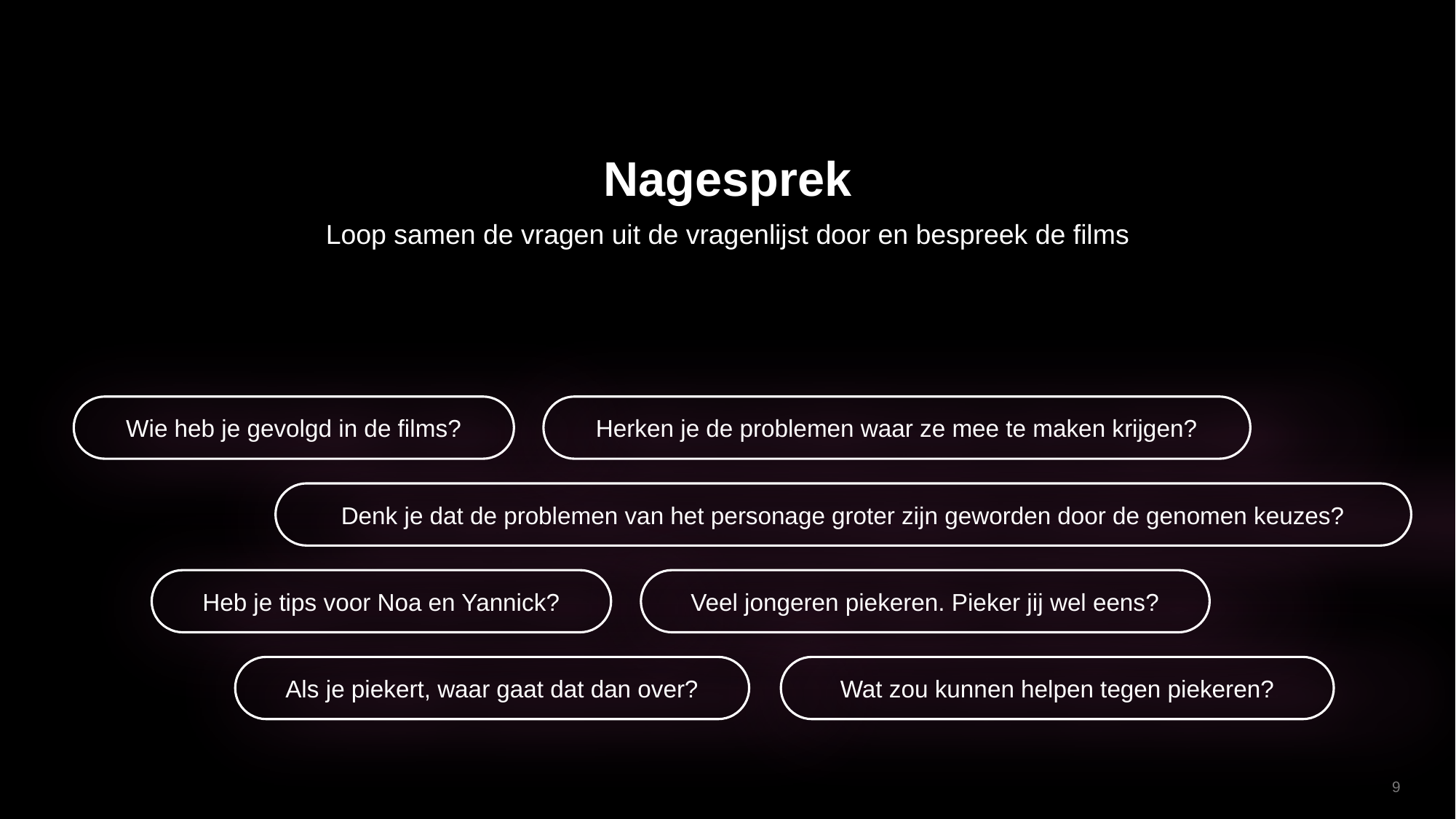

Nagesprek
Loop samen de vragen uit de vragenlijst door en bespreek de films
Wie heb je gevolgd in de films?
Herken je de problemen waar ze mee te maken krijgen?
Denk je dat de problemen van het personage groter zijn geworden door de genomen keuzes?
Heb je tips voor Noa en Yannick?
Veel jongeren piekeren. Pieker jij wel eens?
Als je piekert, waar gaat dat dan over?
Wat zou kunnen helpen tegen piekeren?
9